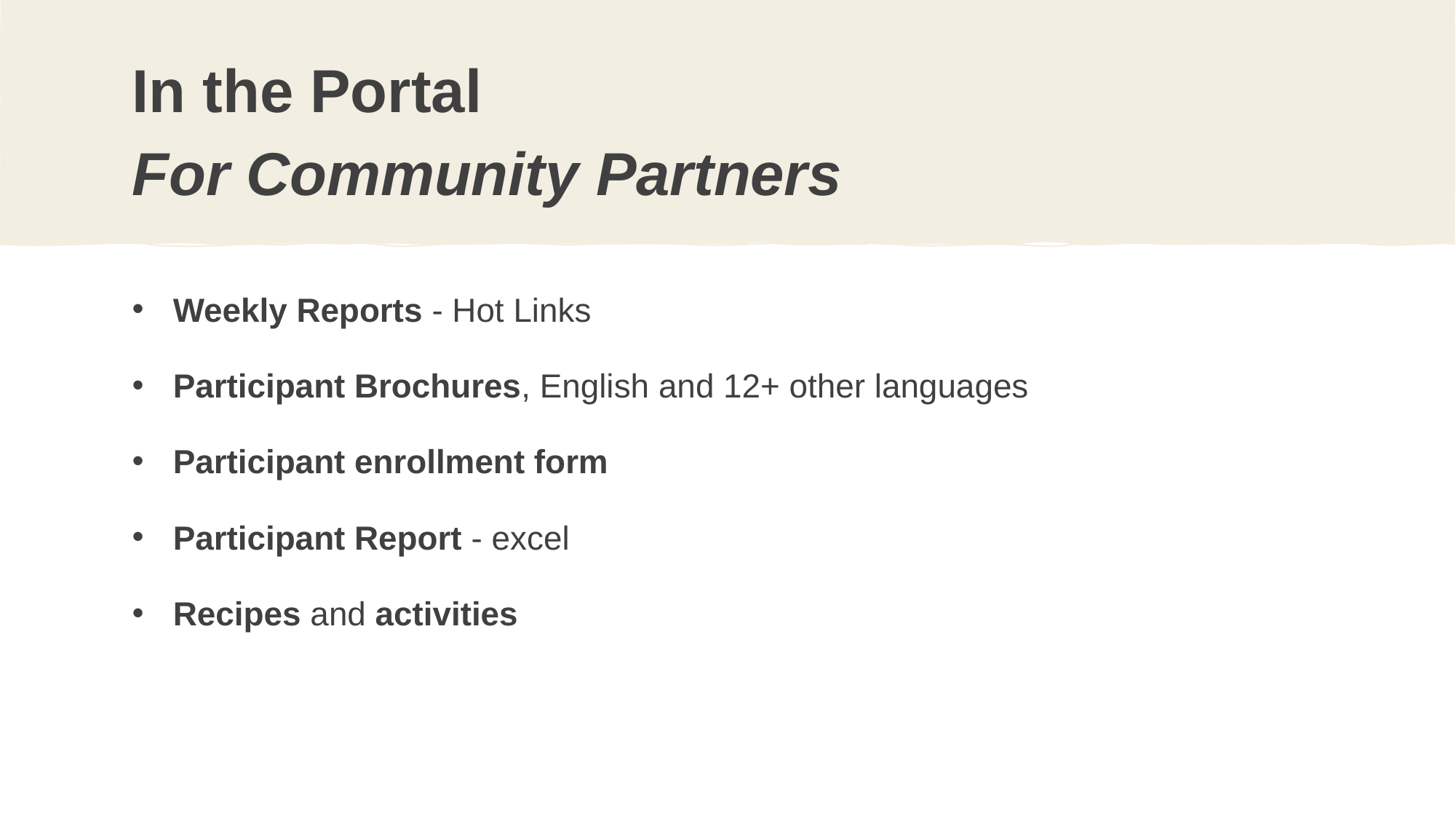

In the Portal
For Community Partners
Weekly Reports - Hot Links
Participant Brochures, English and 12+ other languages
Participant enrollment form
Participant Report - excel
Recipes and activities